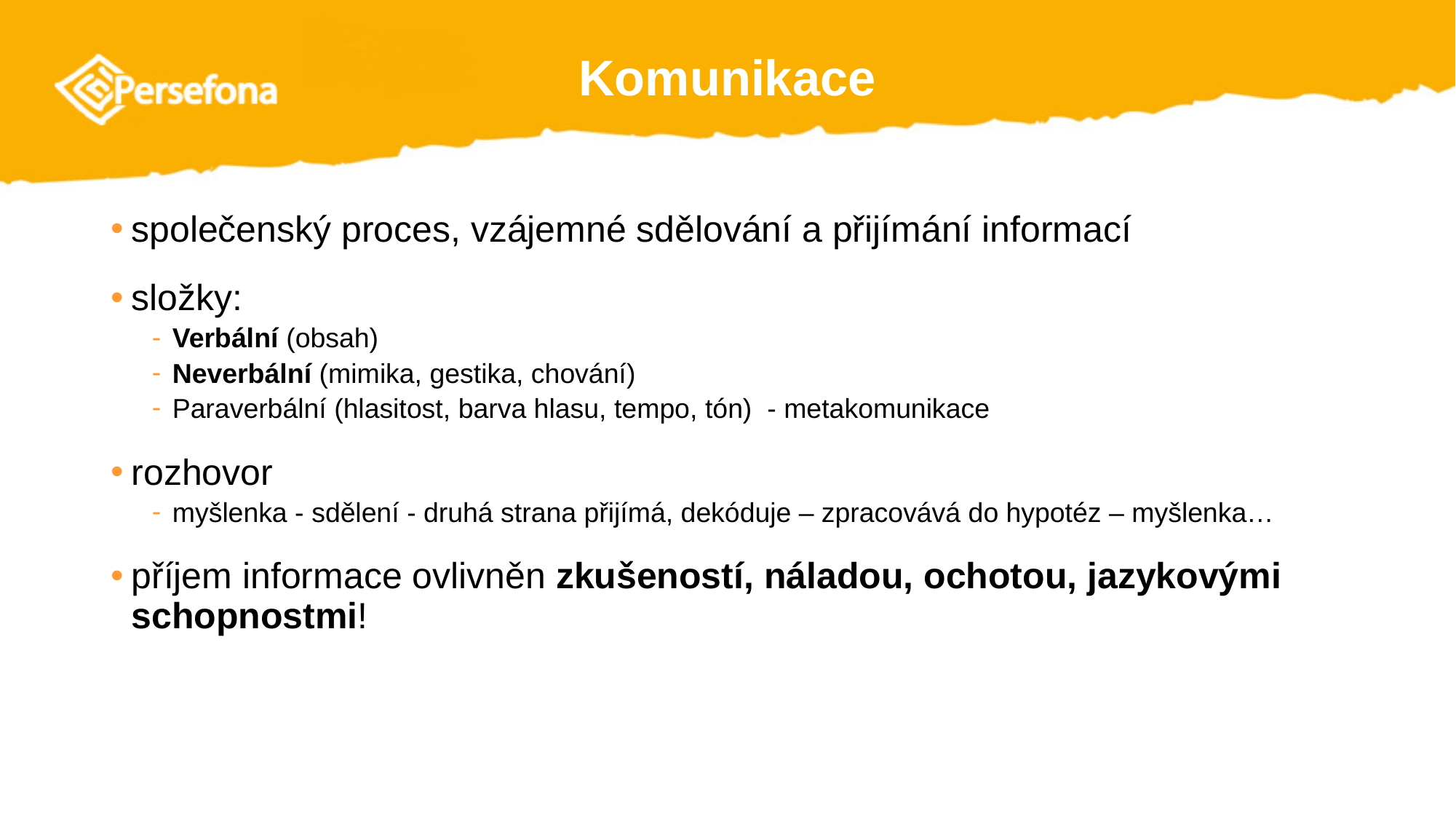

# Komunikace
společenský proces, vzájemné sdělování a přijímání informací
složky:
Verbální (obsah)
Neverbální (mimika, gestika, chování)
Paraverbální (hlasitost, barva hlasu, tempo, tón)  - metakomunikace
rozhovor
myšlenka - sdělení - druhá strana přijímá, dekóduje – zpracovává do hypotéz – myšlenka…
příjem informace ovlivněn zkušeností, náladou, ochotou, jazykovými schopnostmi!